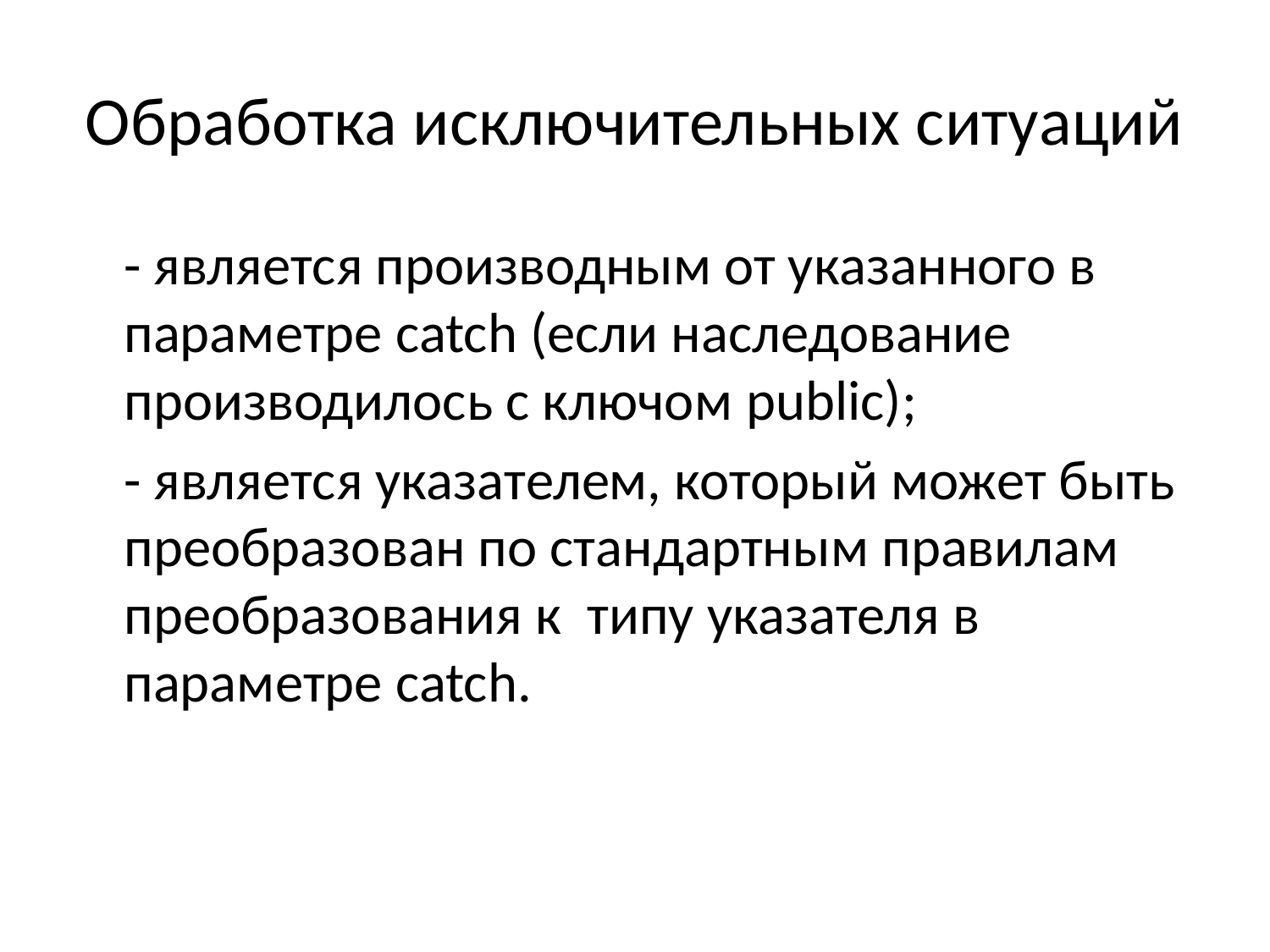

# Обработка исключительных ситуаций
	- является производным от указанного в параметре catch (если наследование производилось с ключом public);
	- является указателем, который может быть преобразован по стандартным правилам преобразования к  типу указателя в параметре catch.